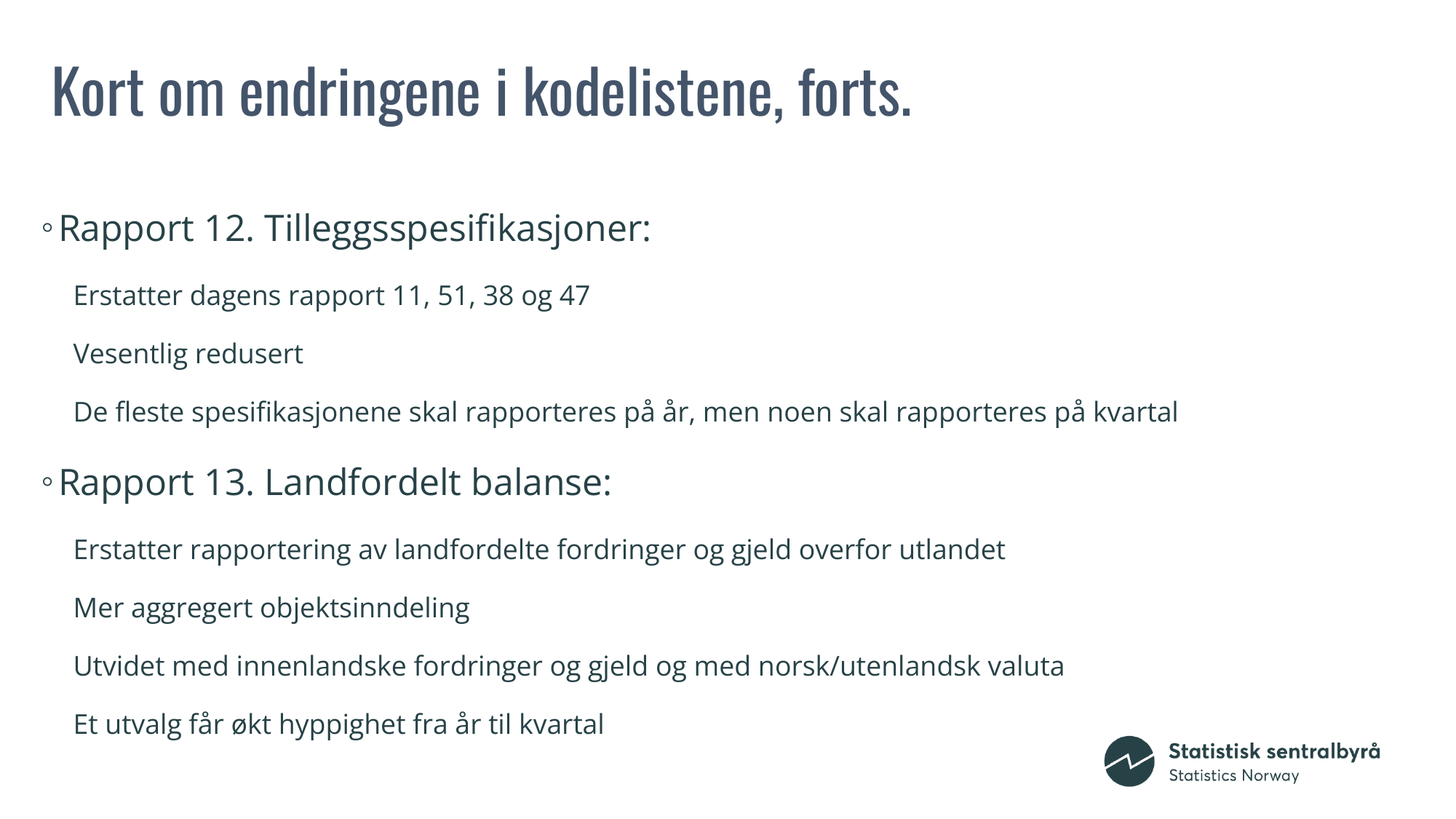

# Kort om endringene i kodelistene, forts.
Rapport 12. Tilleggsspesifikasjoner:
Erstatter dagens rapport 11, 51, 38 og 47
Vesentlig redusert
De fleste spesifikasjonene skal rapporteres på år, men noen skal rapporteres på kvartal
Rapport 13. Landfordelt balanse:
Erstatter rapportering av landfordelte fordringer og gjeld overfor utlandet
Mer aggregert objektsinndeling
Utvidet med innenlandske fordringer og gjeld og med norsk/utenlandsk valuta
Et utvalg får økt hyppighet fra år til kvartal